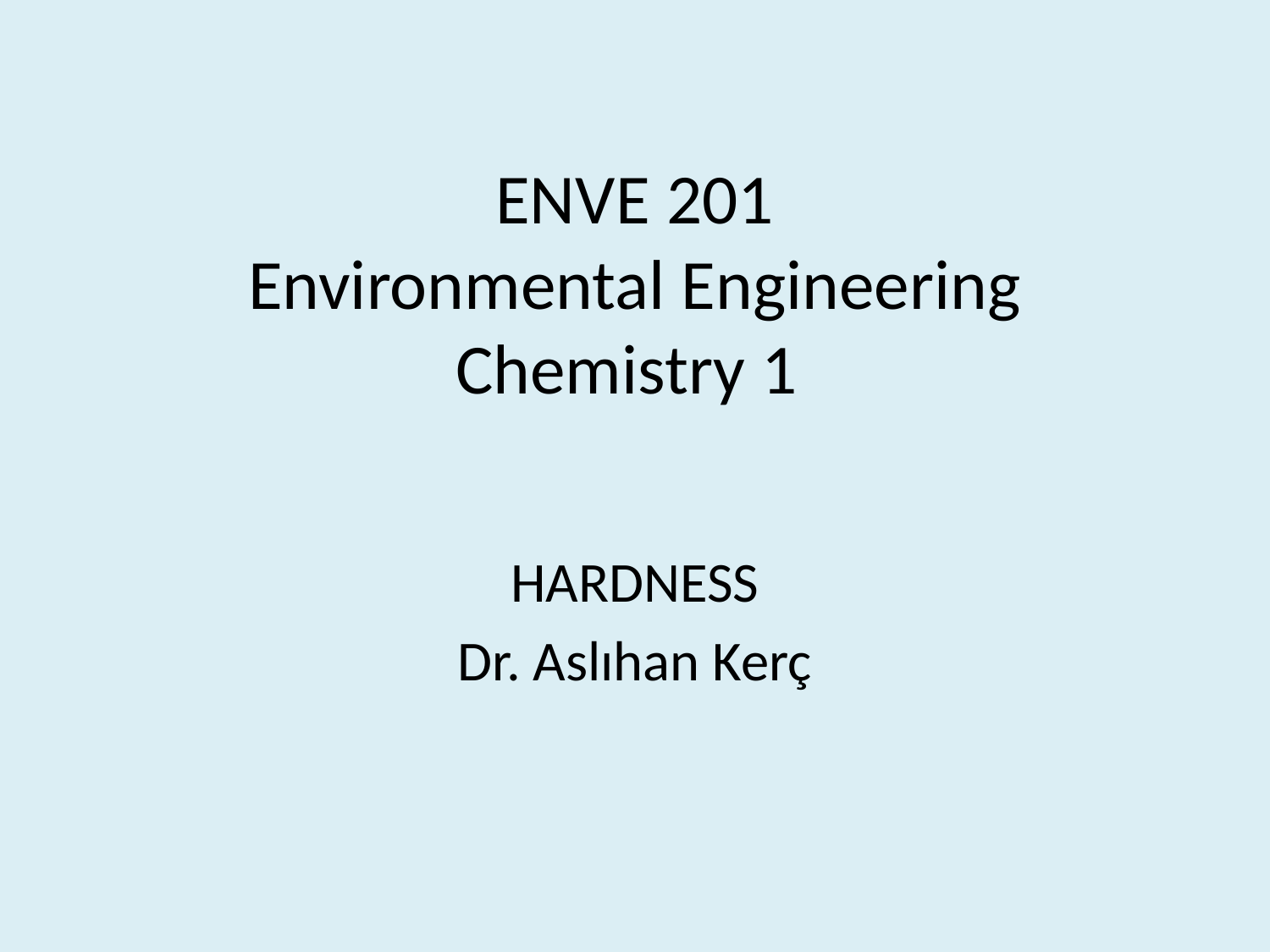

# ENVE 201 Environmental Engineering Chemistry 1
HARDNESS
Dr. Aslıhan Kerç